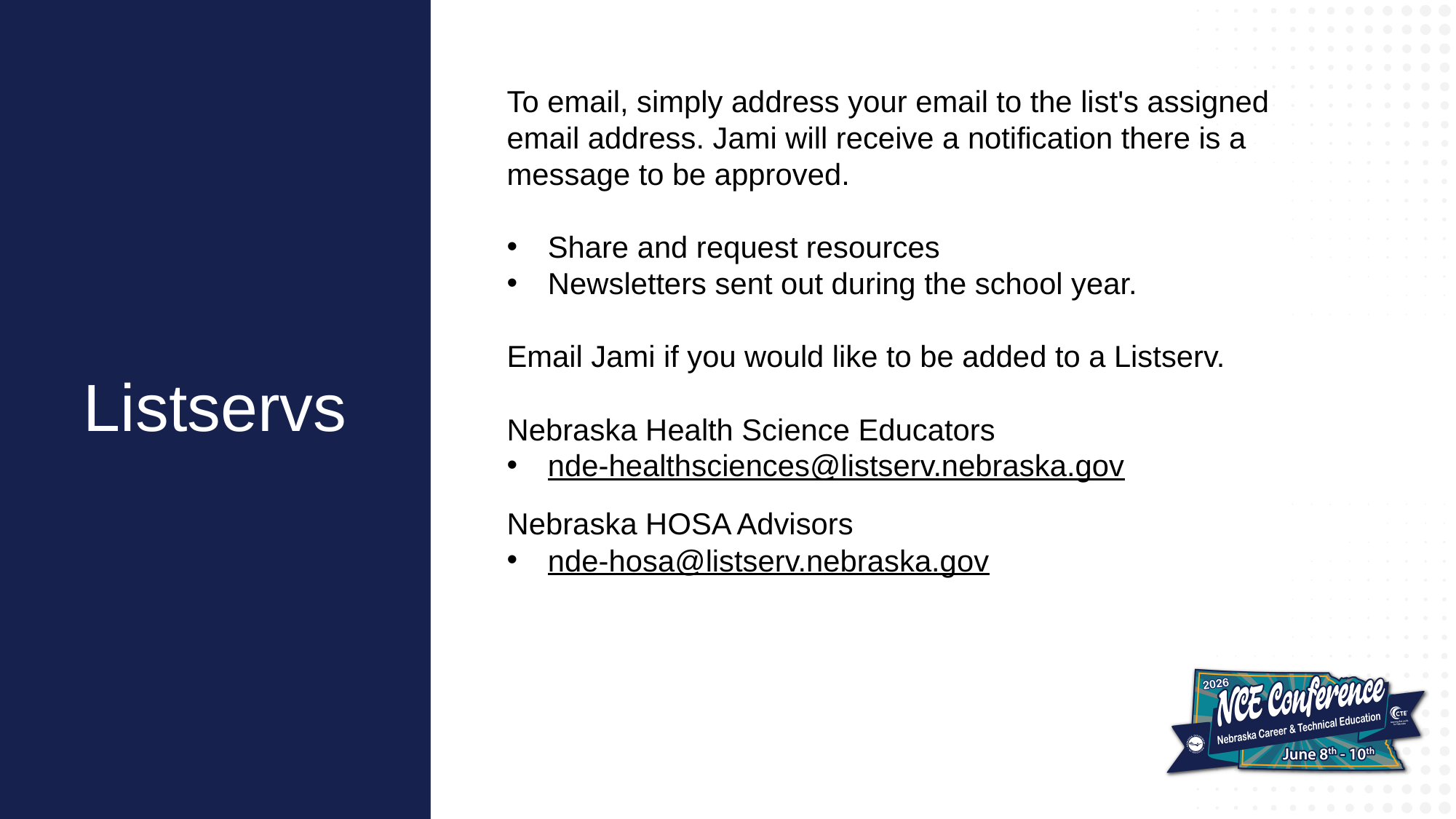

To email, simply address your email to the list's assigned email address. Jami will receive a notification there is a message to be approved.

Share and request resources
Newsletters sent out during the school year.

Email Jami if you would like to be added to a Listserv.

Nebraska Health Science Educators
nde-healthsciences@listserv.nebraska.gov

Nebraska HOSA Advisors
nde-hosa@listserv.nebraska.gov
Listservs